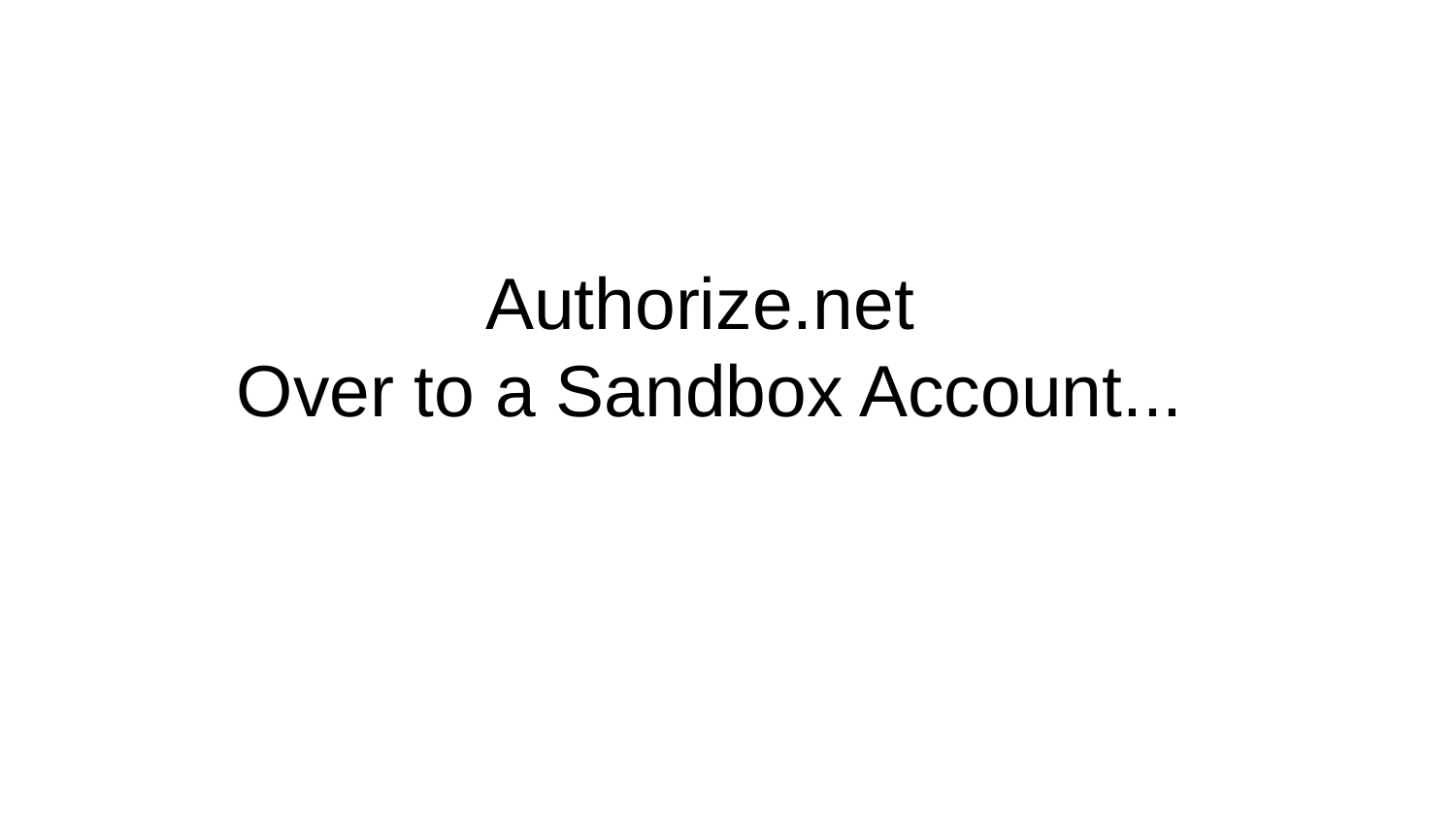

# Authorize.net
Over to a Sandbox Account...